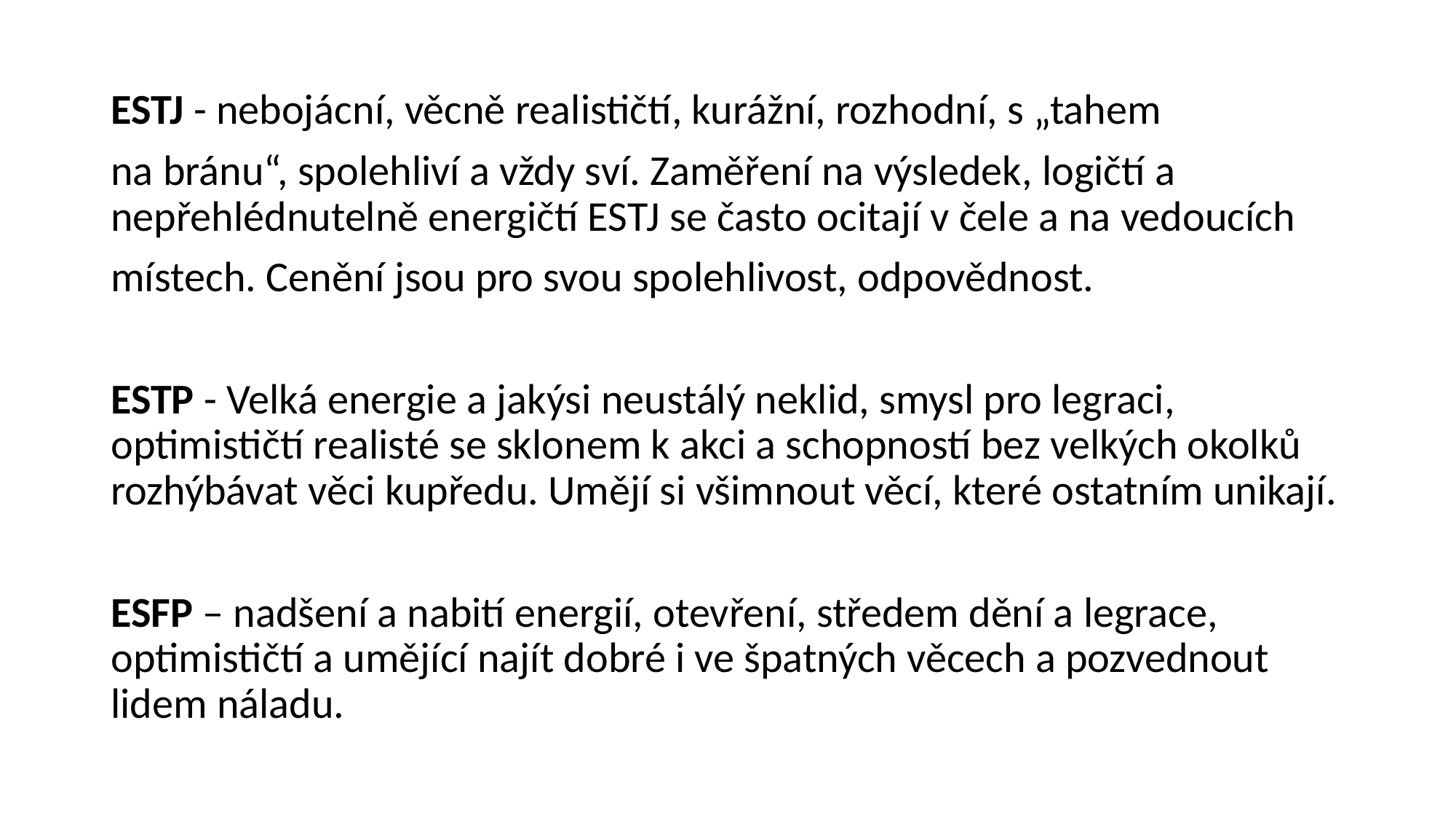

ESTJ - nebojácní, věcně realističtí, kurážní, rozhodní, s „tahem
na bránu“, spolehliví a vždy sví. Zaměření na výsledek, logičtí a nepřehlédnutelně energičtí ESTJ se často ocitají v čele a na vedoucích
místech. Cenění jsou pro svou spolehlivost, odpovědnost.

ESTP - Velká energie a jakýsi neustálý neklid, smysl pro legraci, optimističtí realisté se sklonem k akci a schopností bez velkých okolků rozhýbávat věci kupředu. Umějí si všimnout věcí, které ostatním unikají.

ESFP – nadšení a nabití energií, otevření, středem dění a legrace, optimističtí a umějící najít dobré i ve špatných věcech a pozvednout lidem náladu.